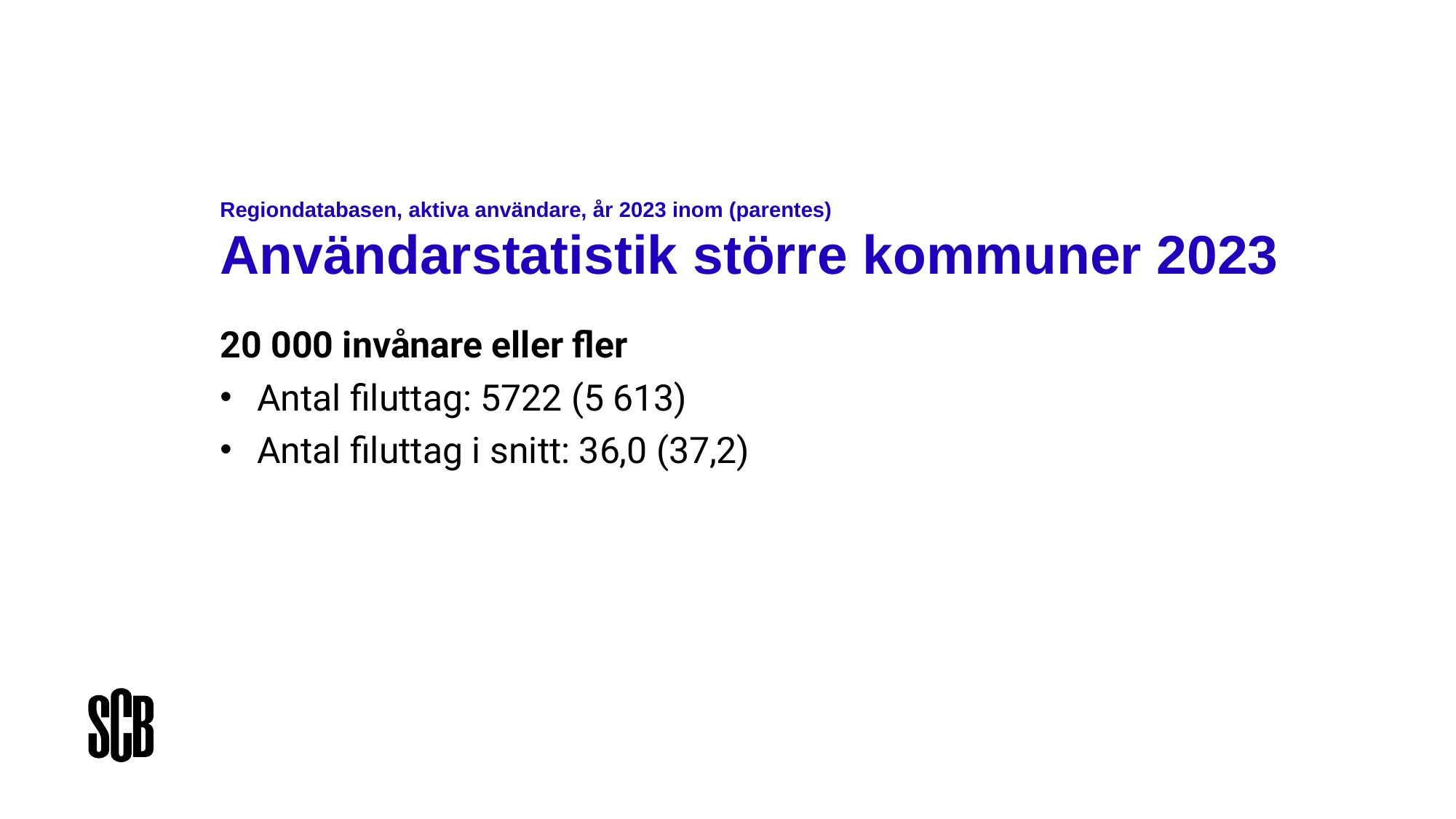

# Regiondatabasen, aktiva användare, år 2023 inom (parentes) Användarstatistik större kommuner 2023
20 000 invånare eller fler
Antal filuttag: 5722 (5 613)
Antal filuttag i snitt: 36,0 (37,2)